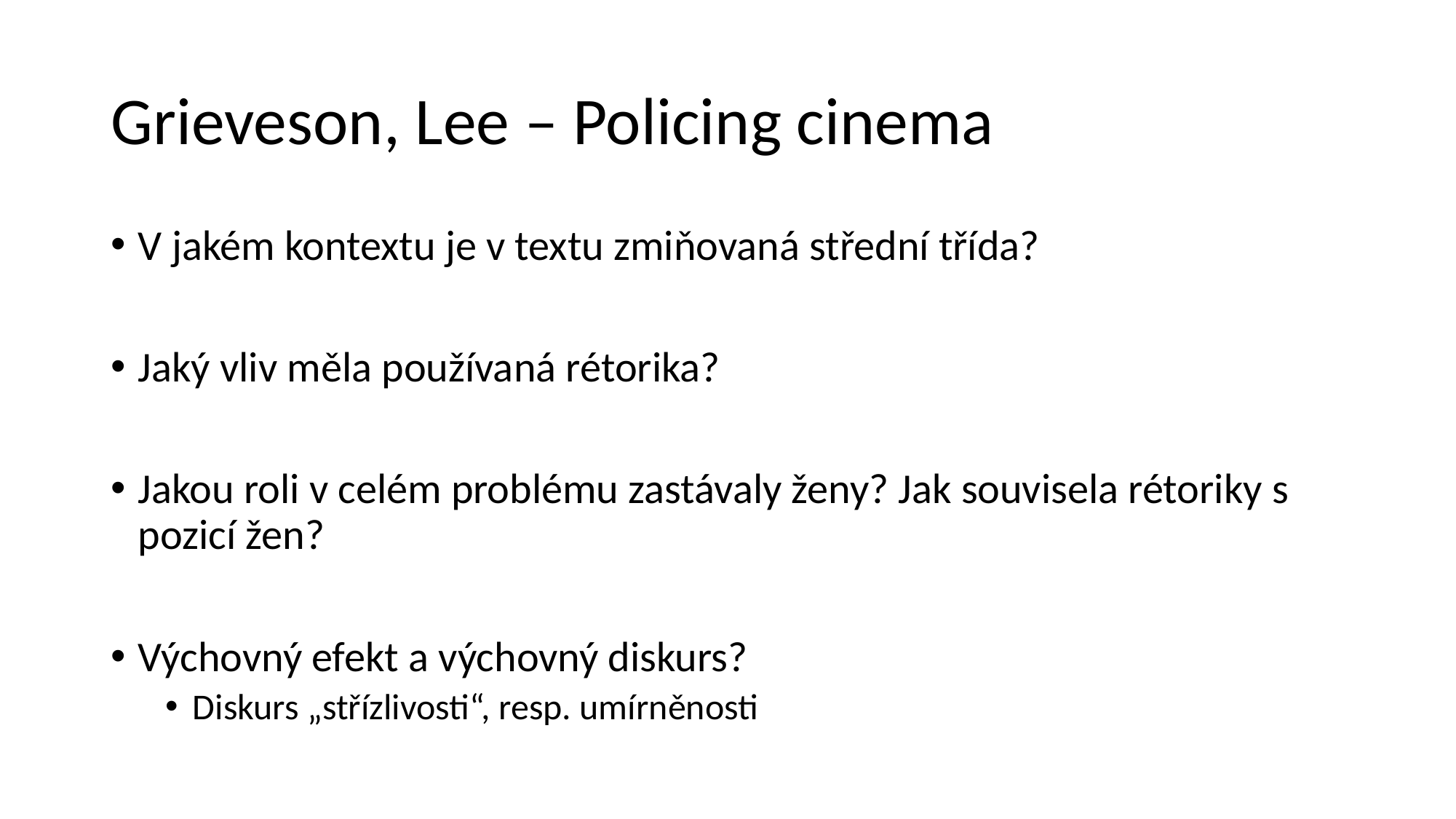

# Grieveson, Lee – Policing cinema
V jakém kontextu je v textu zmiňovaná střední třída?

Jaký vliv měla používaná rétorika?

Jakou roli v celém problému zastávaly ženy? Jak souvisela rétoriky s pozicí žen?

Výchovný efekt a výchovný diskurs?
Diskurs „střízlivosti“, resp. umírněnosti